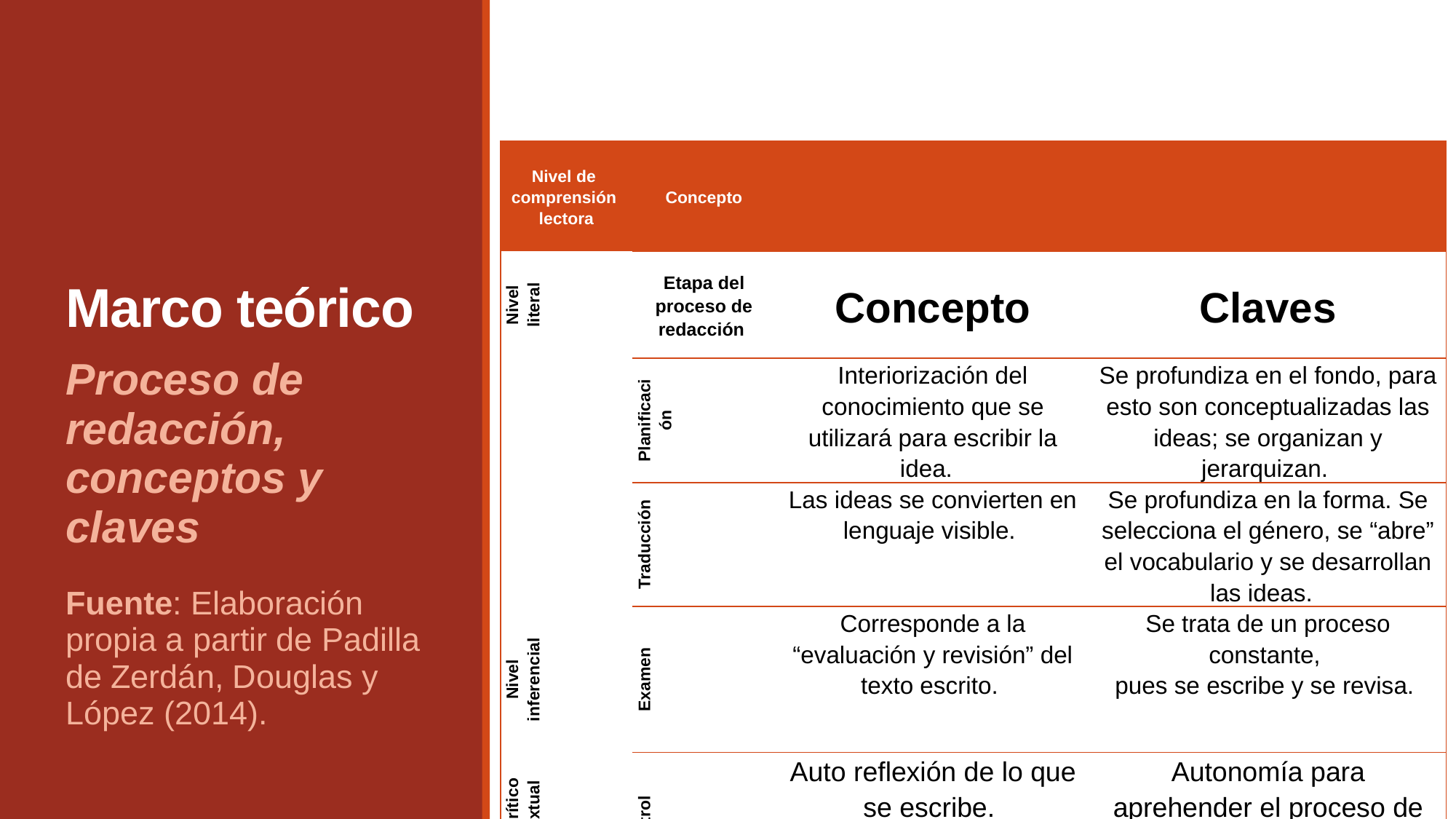

# Marco teórico
| Nivel de comprensión lectora | Concepto |  |  |
| --- | --- | --- | --- |
| Nivel literal | Etapa del proceso de redacción | Concepto | Claves |
|  | Planificación | Interiorización del conocimiento que se utilizará para escribir la idea. | Se profundiza en el fondo, para esto son conceptualizadas las ideas; se organizan y jerarquizan. |
|  | Traducción | Las ideas se convierten en lenguaje visible. | Se profundiza en la forma. Se selecciona el género, se “abre” el vocabulario y se desarrollan las ideas. |
| Nivel inferencial | Examen | Corresponde a la “evaluación y revisión” del texto escrito. | Se trata de un proceso constante, pues se escribe y se revisa. |
| Nivel crítico intertextual | Control | Auto reflexión de lo que se escribe. | Autonomía para aprehender el proceso de redacción. |
Proceso de redacción, conceptos y claves

Fuente: Elaboración propia a partir de Padilla de Zerdán, Douglas y López (2014).